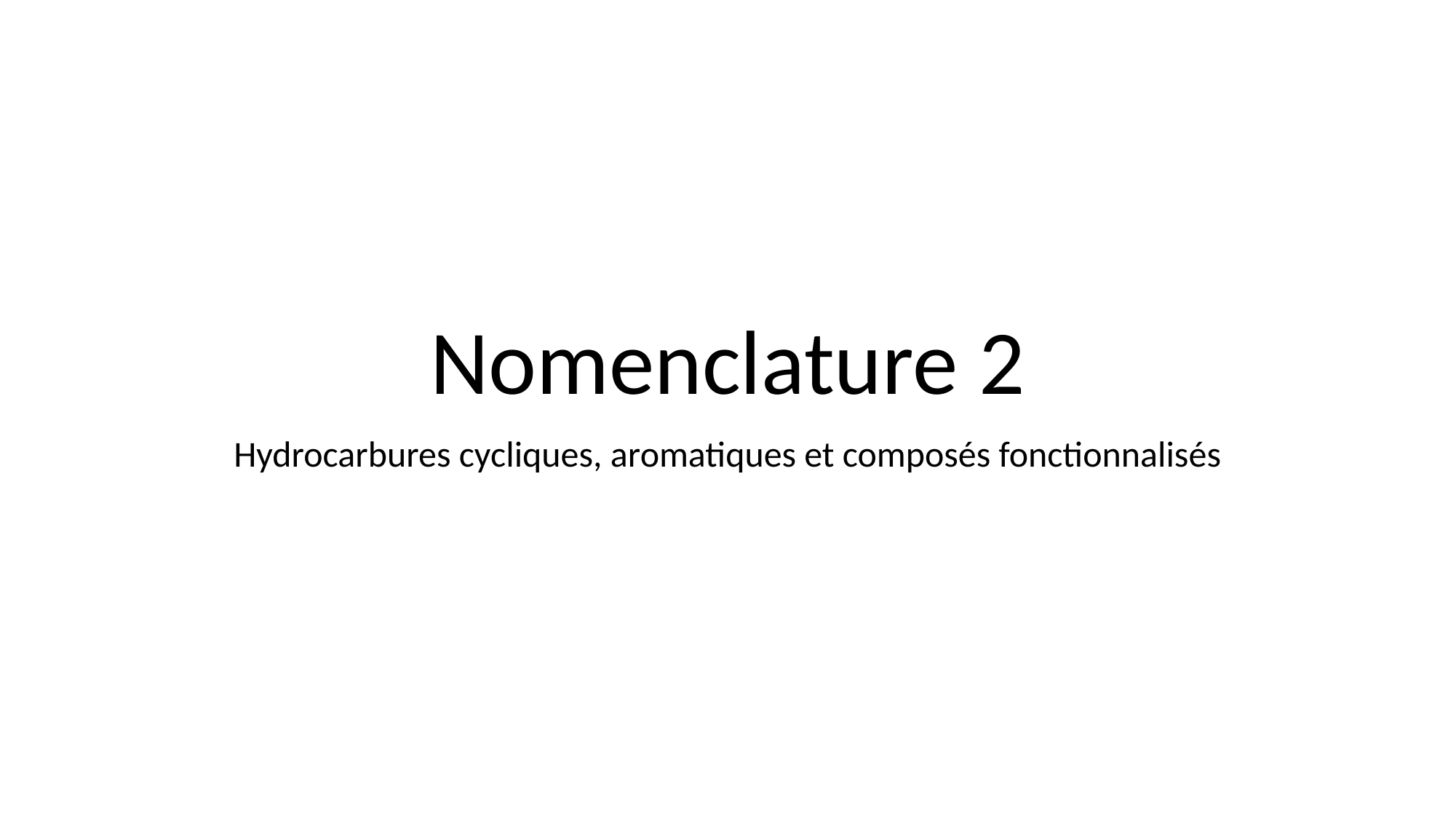

# Nomenclature 2
Hydrocarbures cycliques, aromatiques et composés fonctionnalisés